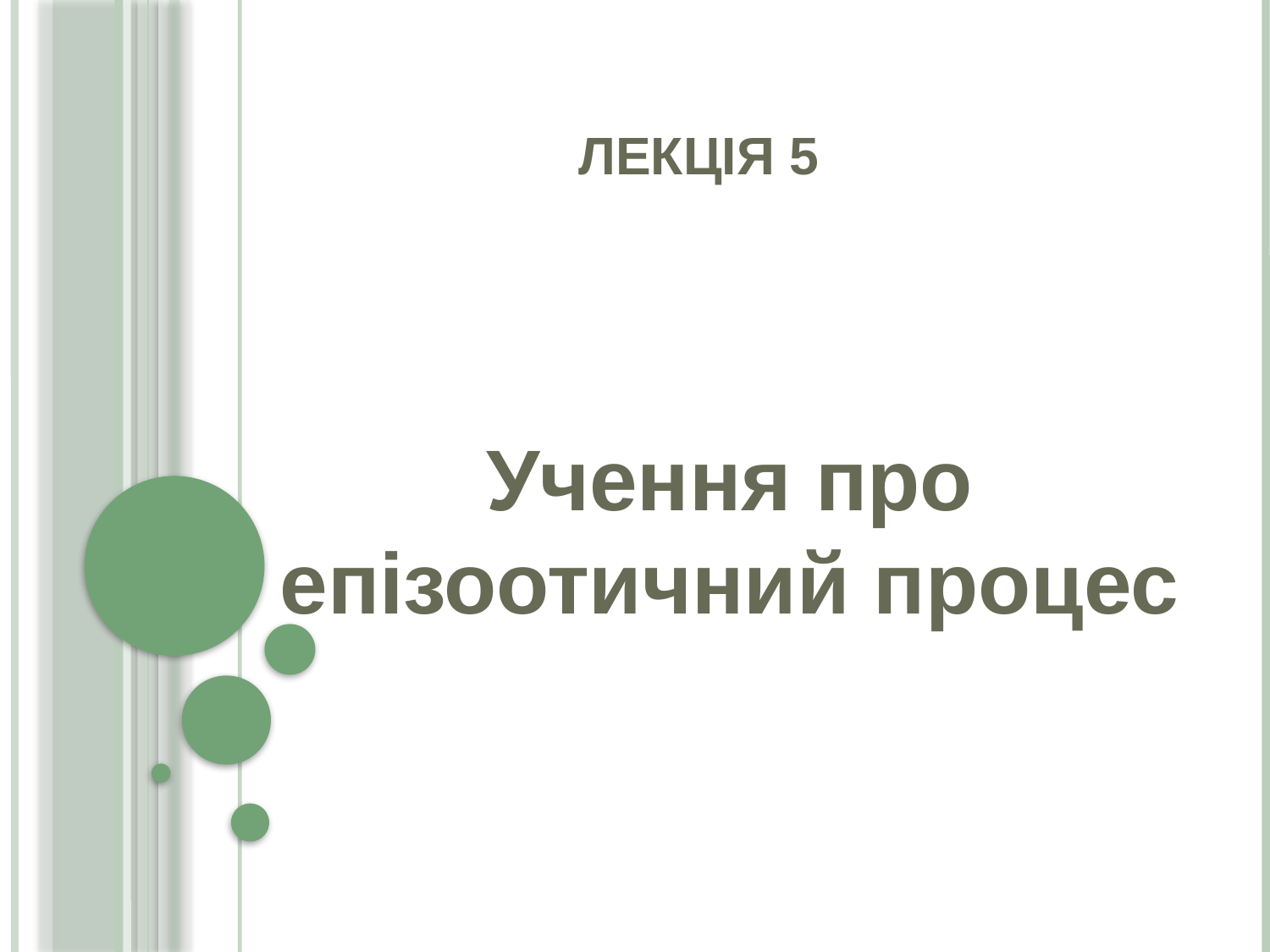

# Лекція 5
Учення про епізоотичний процес